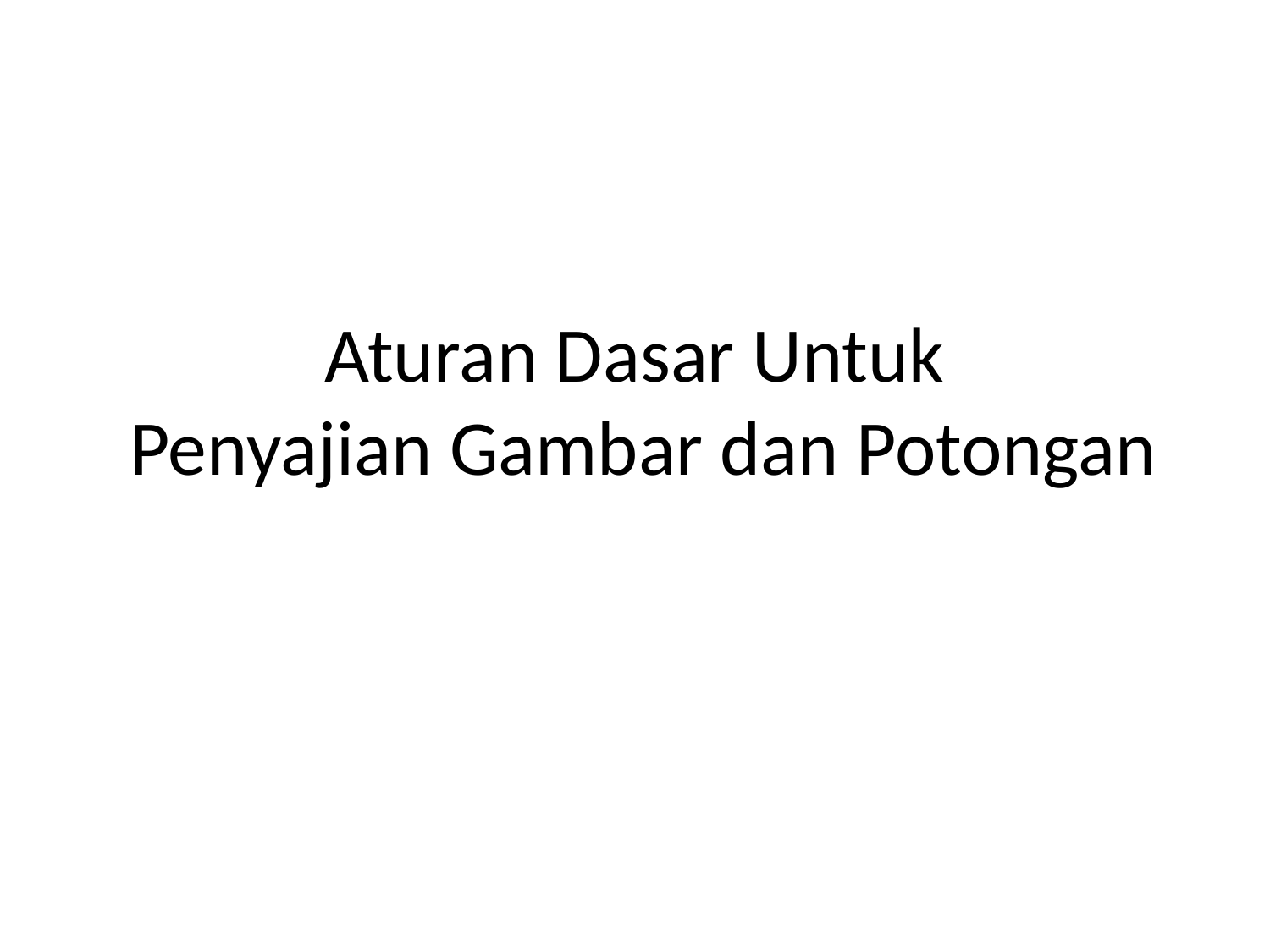

# Aturan Dasar Untuk Penyajian Gambar dan Potongan